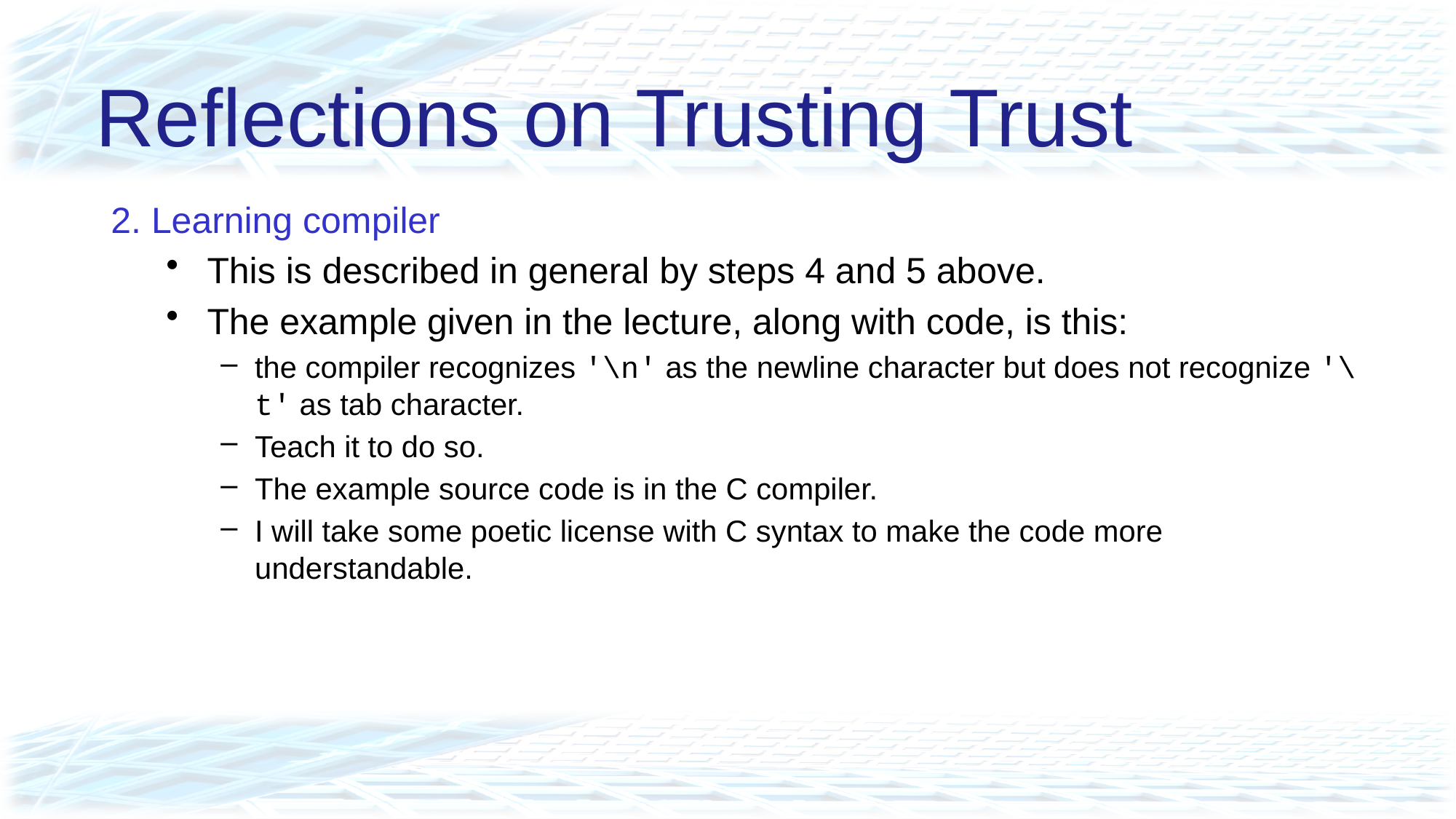

# Reflections on Trusting Trust
2. Learning compiler
This is described in general by steps 4 and 5 above.
The example given in the lecture, along with code, is this:
the compiler recognizes '\n' as the newline character but does not recognize '\t' as tab character.
Teach it to do so.
The example source code is in the C compiler.
I will take some poetic license with C syntax to make the code more understandable.